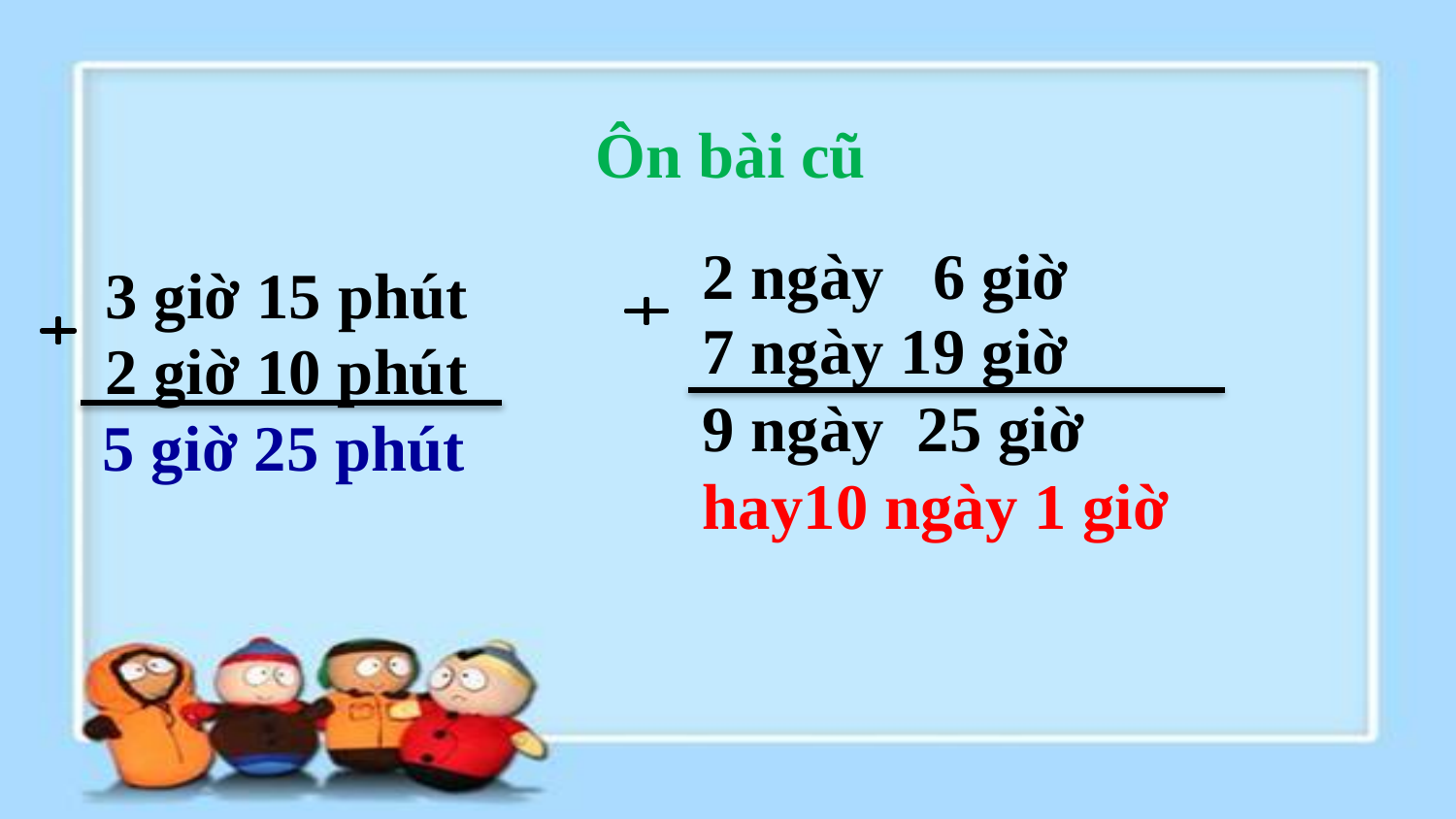

Ôn bài cũ
2 ngày   6 giờ

7 ngày 19 giờ
9 ngày  25 giờ
hay10 ngày 1 giờ

3 giờ 15 phút

2 giờ 10 phút
5 giờ 25 phút